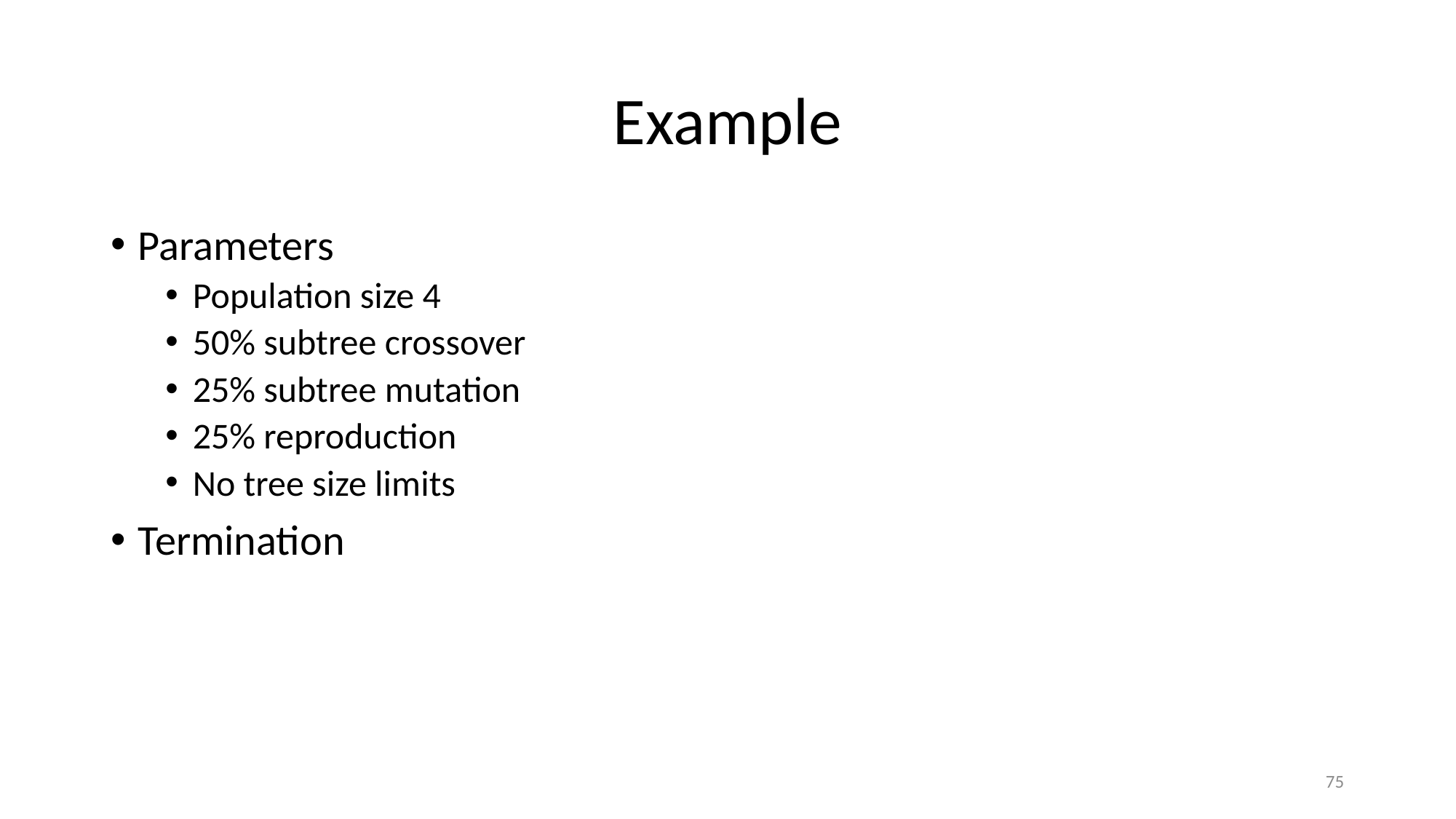

# Example
Parameters
Population size 4
50% subtree crossover
25% subtree mutation
25% reproduction
No tree size limits
Termination
75